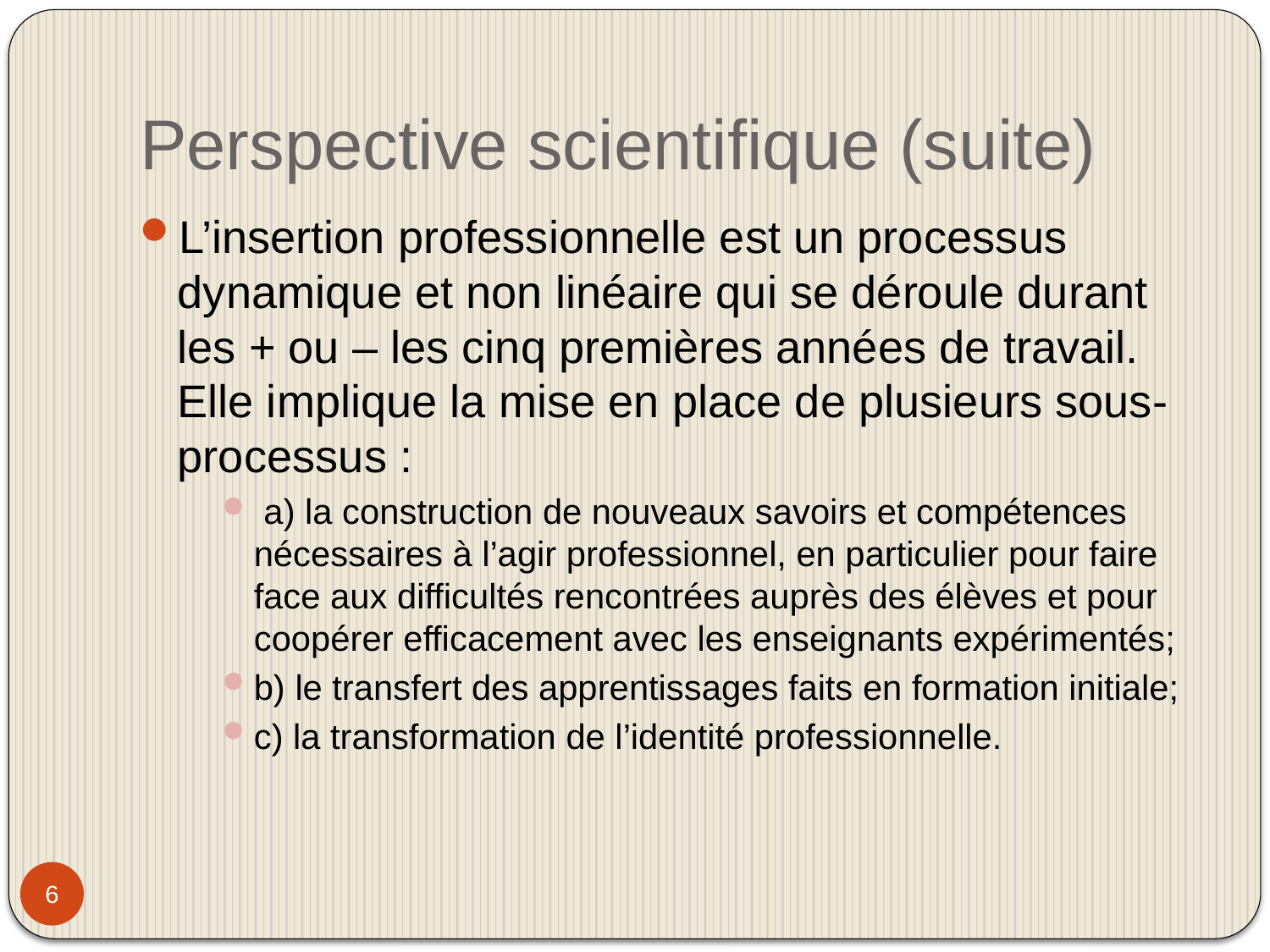

# Perspective scientifique (suite)
L’insertion professionnelle est un processus dynamique et non linéaire qui se déroule durant les + ou – les cinq premières années de travail. Elle implique la mise en place de plusieurs sous-processus :
 a) la construction de nouveaux savoirs et compétences nécessaires à l’agir professionnel, en particulier pour faire face aux difficultés rencontrées auprès des élèves et pour coopérer efficacement avec les enseignants expérimentés;
b) le transfert des apprentissages faits en formation initiale;
c) la transformation de l’identité professionnelle.
6